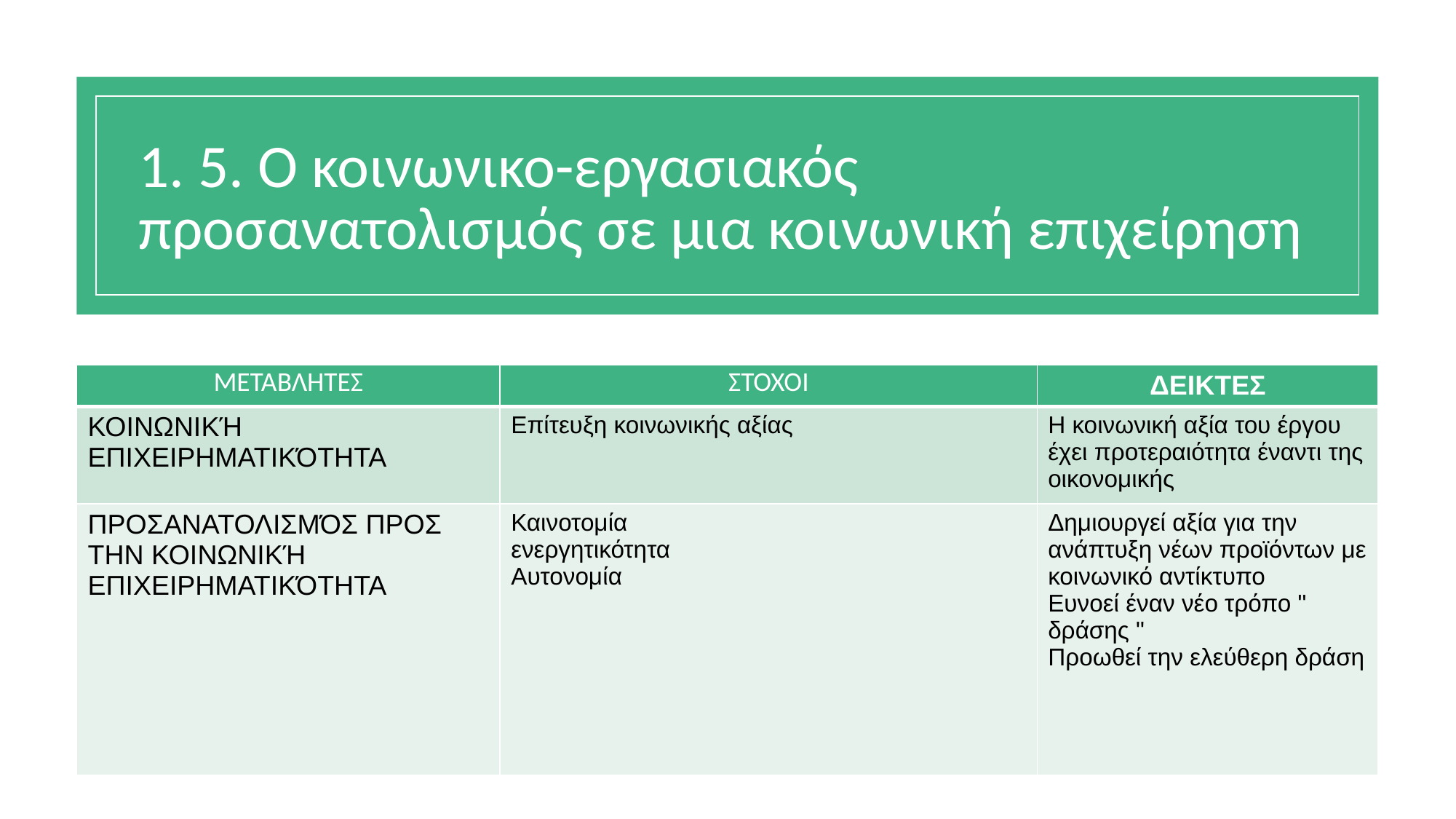

# 1. 5. Ο κοινωνικο-εργασιακός προσανατολισμός σε μια κοινωνική επιχείρηση
| ΜΕΤΑΒΛΗΤΕΣ | ΣΤΟΧΟΙ | ΔΕΙΚΤΕΣ |
| --- | --- | --- |
| ΚΟΙΝΩΝΙΚΉ ΕΠΙΧΕΙΡΗΜΑΤΙΚΌΤΗΤΑ | Επίτευξη κοινωνικής αξίας | Η κοινωνική αξία του έργου έχει προτεραιότητα έναντι της οικονομικής |
| ΠΡΟΣΑΝΑΤΟΛΙΣΜΌΣ ΠΡΟΣ ΤΗΝ ΚΟΙΝΩΝΙΚΉ ΕΠΙΧΕΙΡΗΜΑΤΙΚΌΤΗΤΑ | Καινοτομία ενεργητικότητα Αυτονομία | Δημιουργεί αξία για την ανάπτυξη νέων προϊόντων με κοινωνικό αντίκτυπο Ευνοεί έναν νέο τρόπο " δράσης " Προωθεί την ελεύθερη δράση |